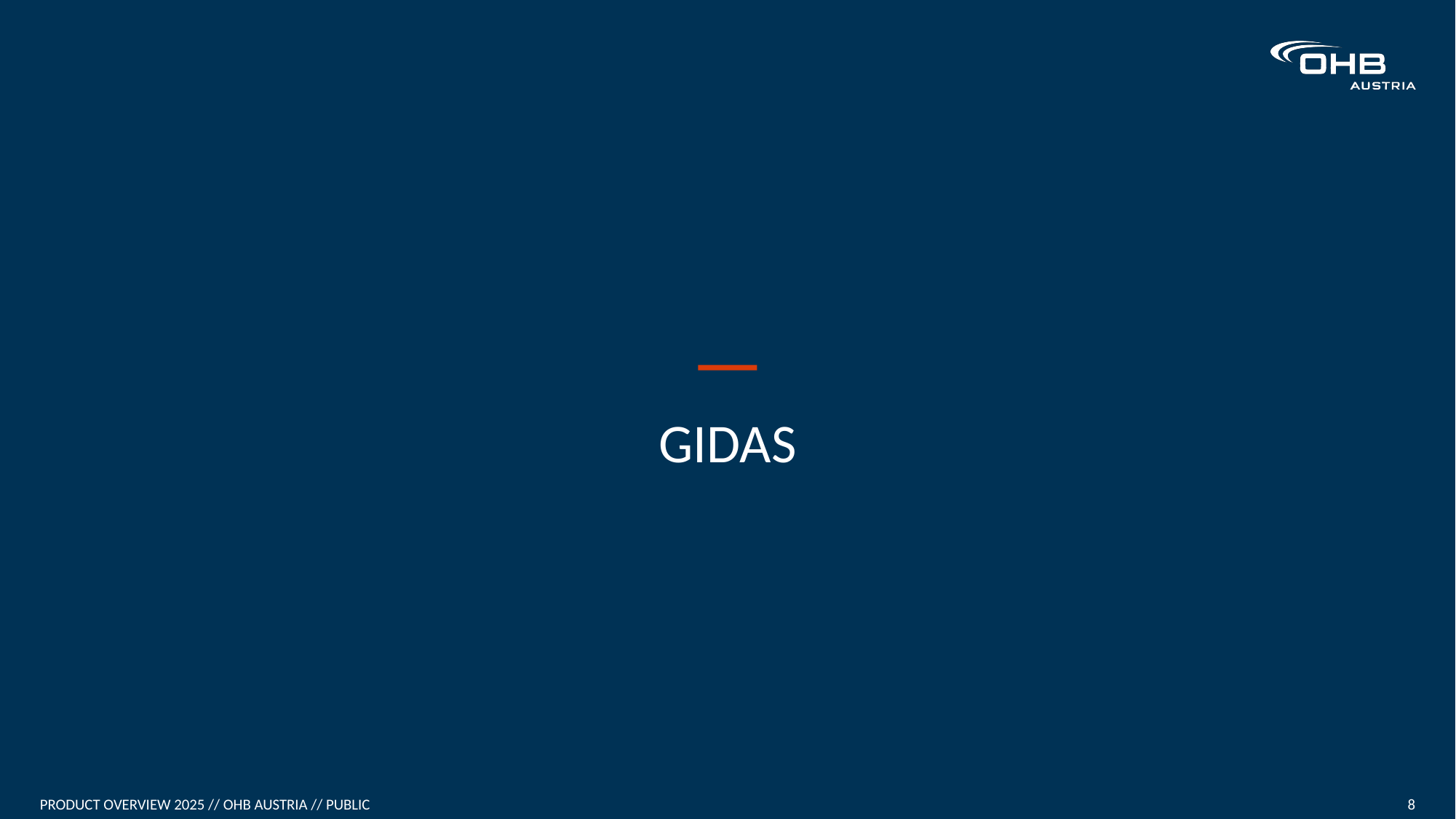

# GIDAS
Product overview 2025 // OHB Austria // public
8